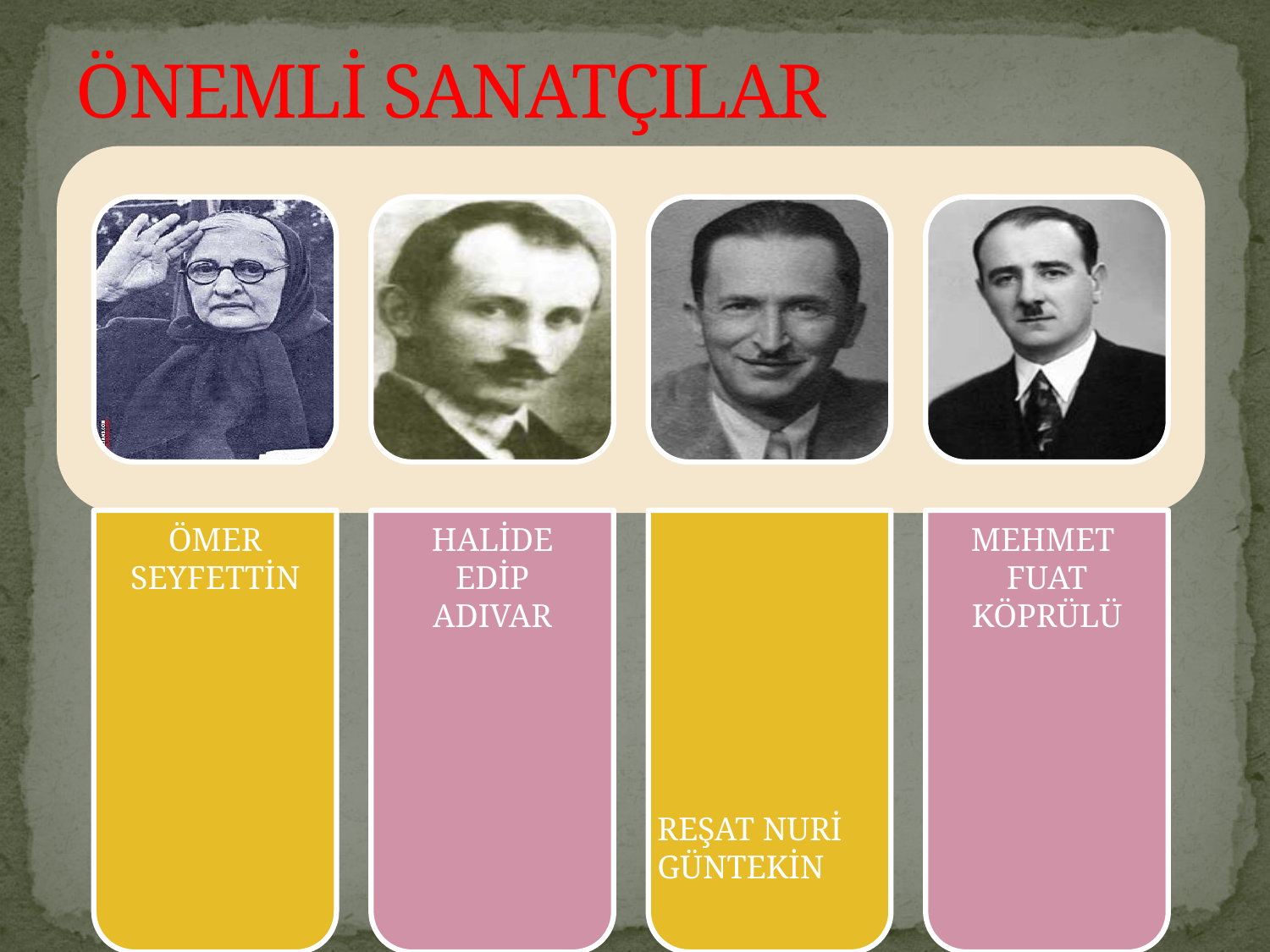

# ÖNEMLİ SANATÇILAR
ÖMER
SEYFETTİN
HALİDE EDİP ADIVAR
MEHMET
FUAT
KÖPRÜLÜ
REŞAT NURİ
GÜNTEKİN